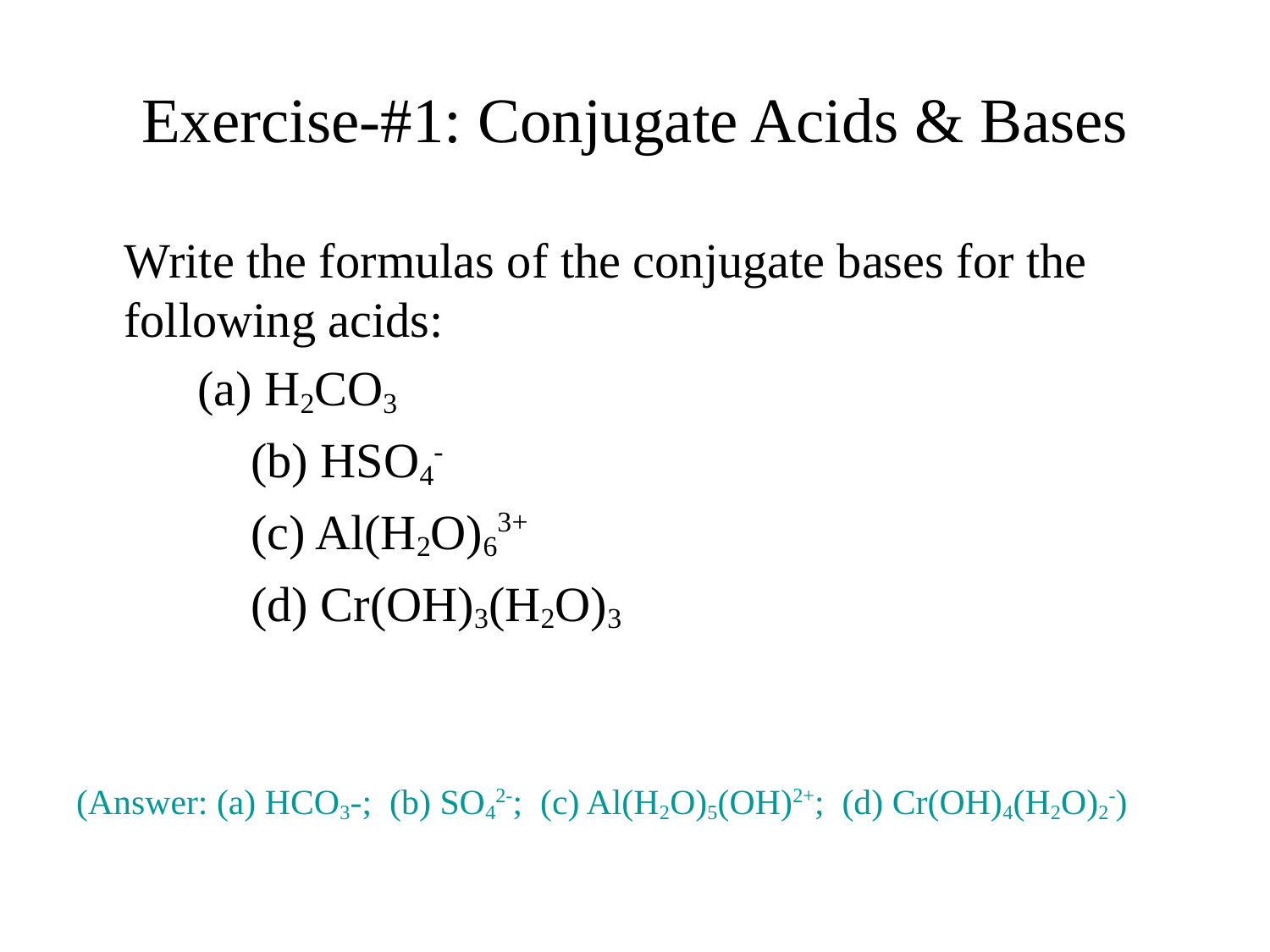

# Exercise-#1: Conjugate Acids & Bases
	Write the formulas of the conjugate bases for the following acids:
	      (a) H2CO3
		(b) HSO4-
		(c) Al(H2O)63+
		(d) Cr(OH)3(H2O)3

(Answer: (a) HCO3-;  (b) SO42-;  (c) Al(H2O)5(OH)2+;  (d) Cr(OH)4(H2O)2-)